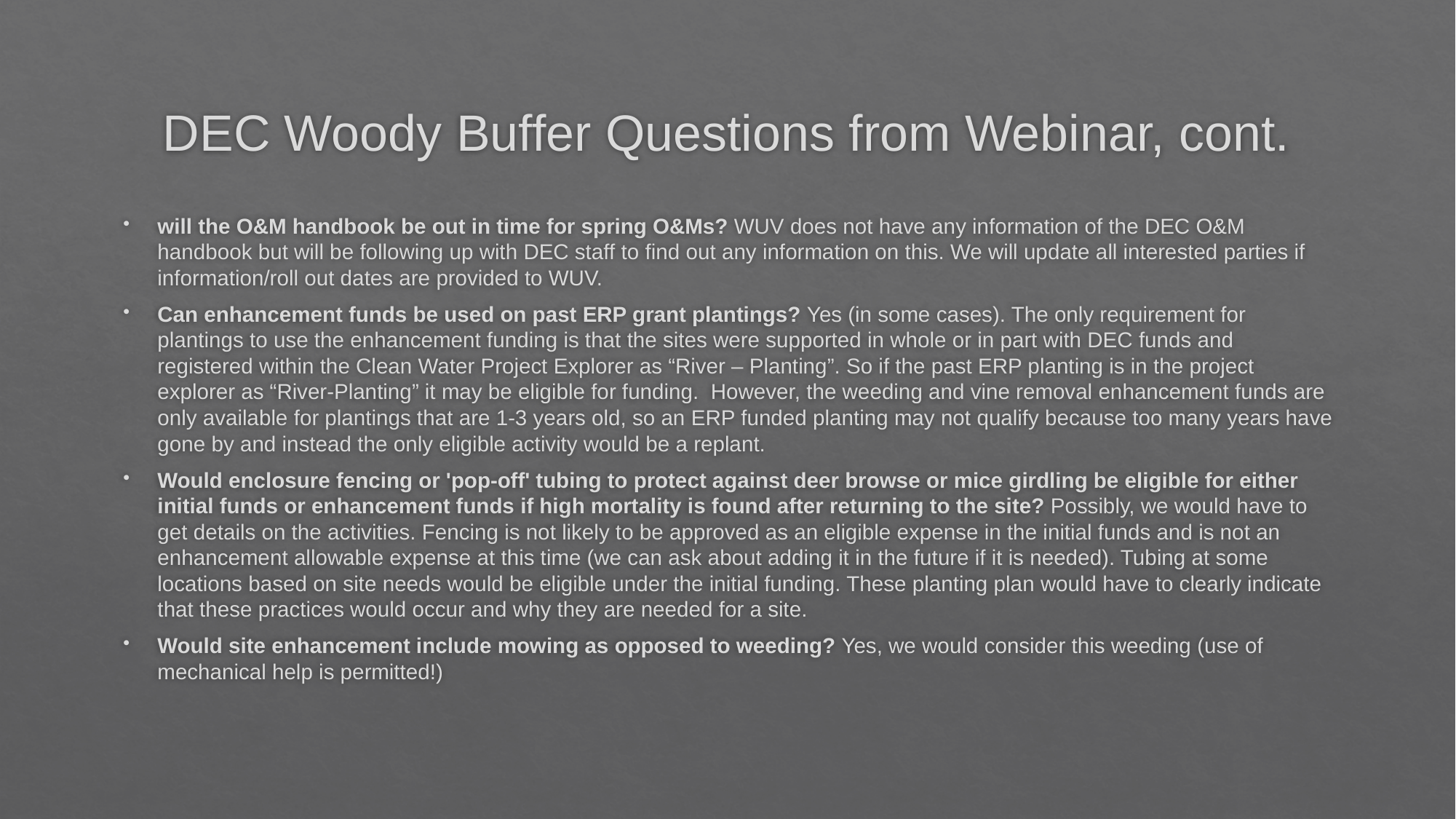

# DEC Woody Buffer Questions from Webinar, cont.
will the O&M handbook be out in time for spring O&Ms? WUV does not have any information of the DEC O&M handbook but will be following up with DEC staff to find out any information on this. We will update all interested parties if information/roll out dates are provided to WUV.
Can enhancement funds be used on past ERP grant plantings? Yes (in some cases). The only requirement for plantings to use the enhancement funding is that the sites were supported in whole or in part with DEC funds and registered within the Clean Water Project Explorer as “River – Planting”. So if the past ERP planting is in the project explorer as “River-Planting” it may be eligible for funding.  However, the weeding and vine removal enhancement funds are only available for plantings that are 1-3 years old, so an ERP funded planting may not qualify because too many years have gone by and instead the only eligible activity would be a replant.
Would enclosure fencing or 'pop-off' tubing to protect against deer browse or mice girdling be eligible for either initial funds or enhancement funds if high mortality is found after returning to the site? Possibly, we would have to get details on the activities. Fencing is not likely to be approved as an eligible expense in the initial funds and is not an enhancement allowable expense at this time (we can ask about adding it in the future if it is needed). Tubing at some locations based on site needs would be eligible under the initial funding. These planting plan would have to clearly indicate that these practices would occur and why they are needed for a site.
Would site enhancement include mowing as opposed to weeding? Yes, we would consider this weeding (use of mechanical help is permitted!)